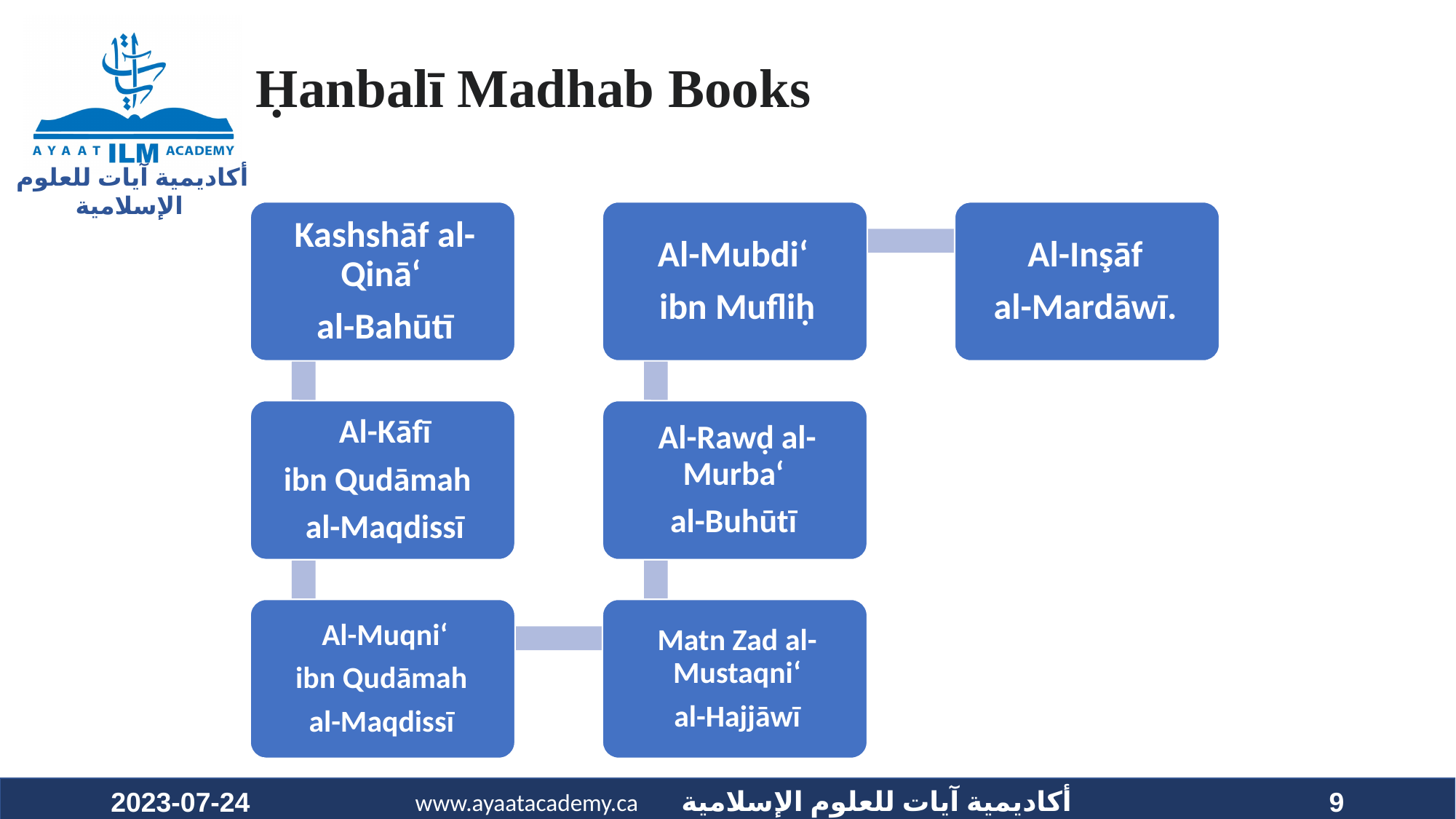

# Ḥanbalī Madhab Books
Kashshāf al-Qinā‘
al-Bahūtī
Al-Kāfī
ibn Qudāmah
al-Maqdissī
Al-Muqni‘
ibn Qudāmah
al-Maqdissī
Matn Zad al-Mustaqni‘
al-Hajjāwī
Al-Rawḍ al-Murba‘
al-Buhūtī
Al-Mubdi‘
ibn Mufliḥ
Al-Inşāf
al-Mardāwī.
2023-07-24
9